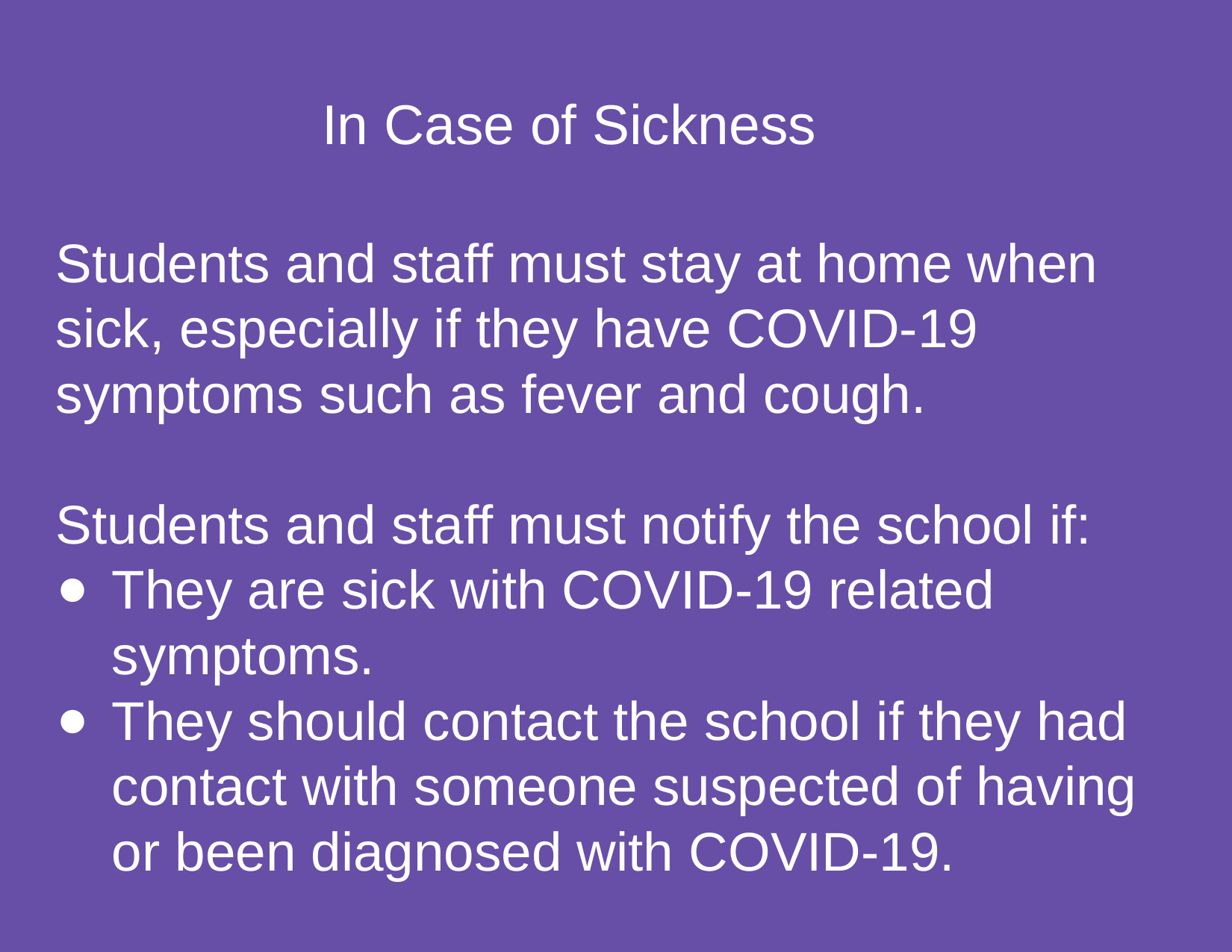

# Students and staff must stay at home when sick, especially if they have COVID-19 symptoms such as fever and cough.

Students and staff must notify the school if:
They are sick with COVID-19 related symptoms.
They should contact the school if they had contact with someone suspected of having or been diagnosed with COVID-19.
                In Case of Sickness